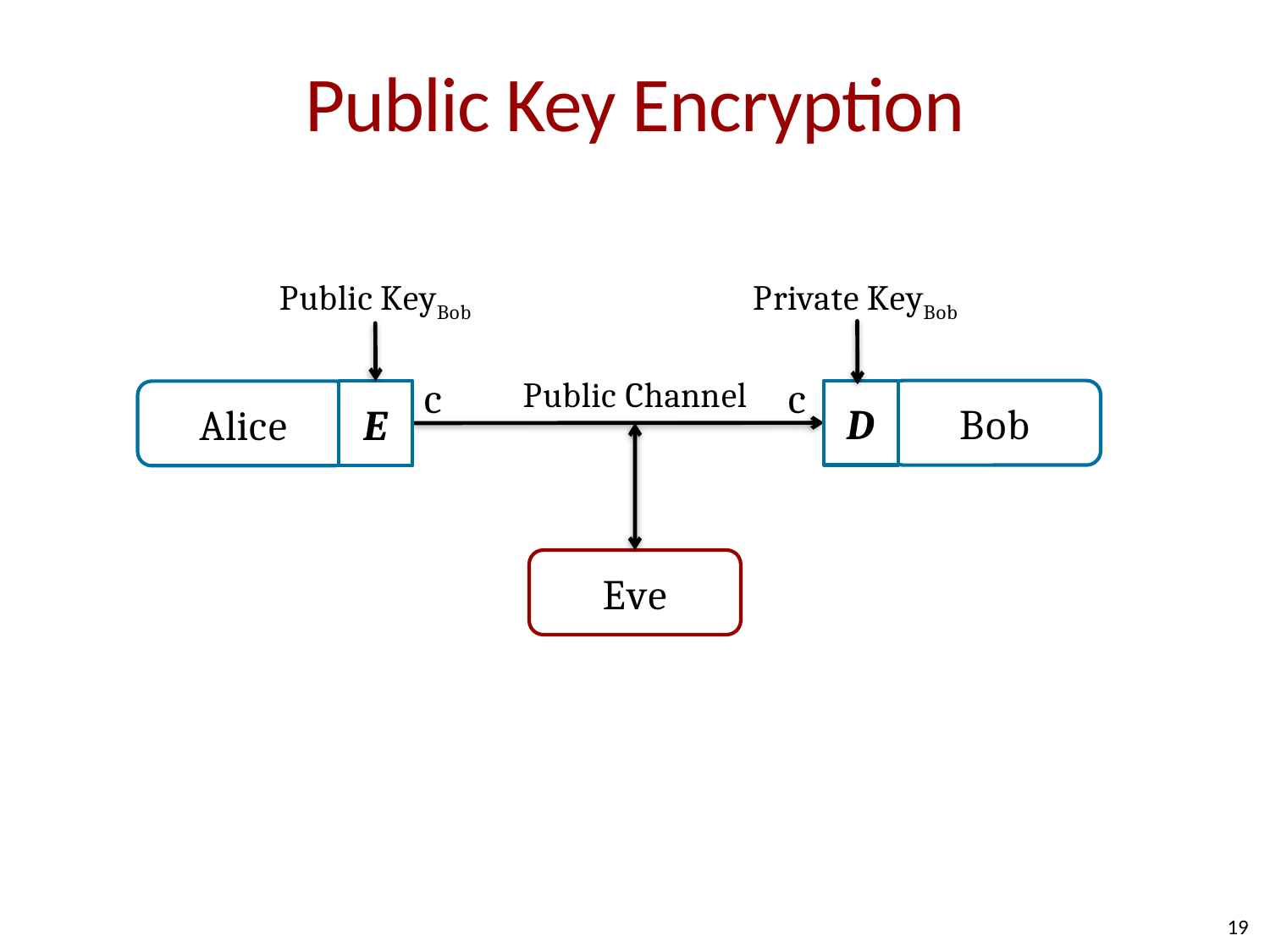

# Public Key Encryption
Public KeyBob
Private KeyBob
c
c
Public Channel
D
E
Bob
Alice
Eve
19